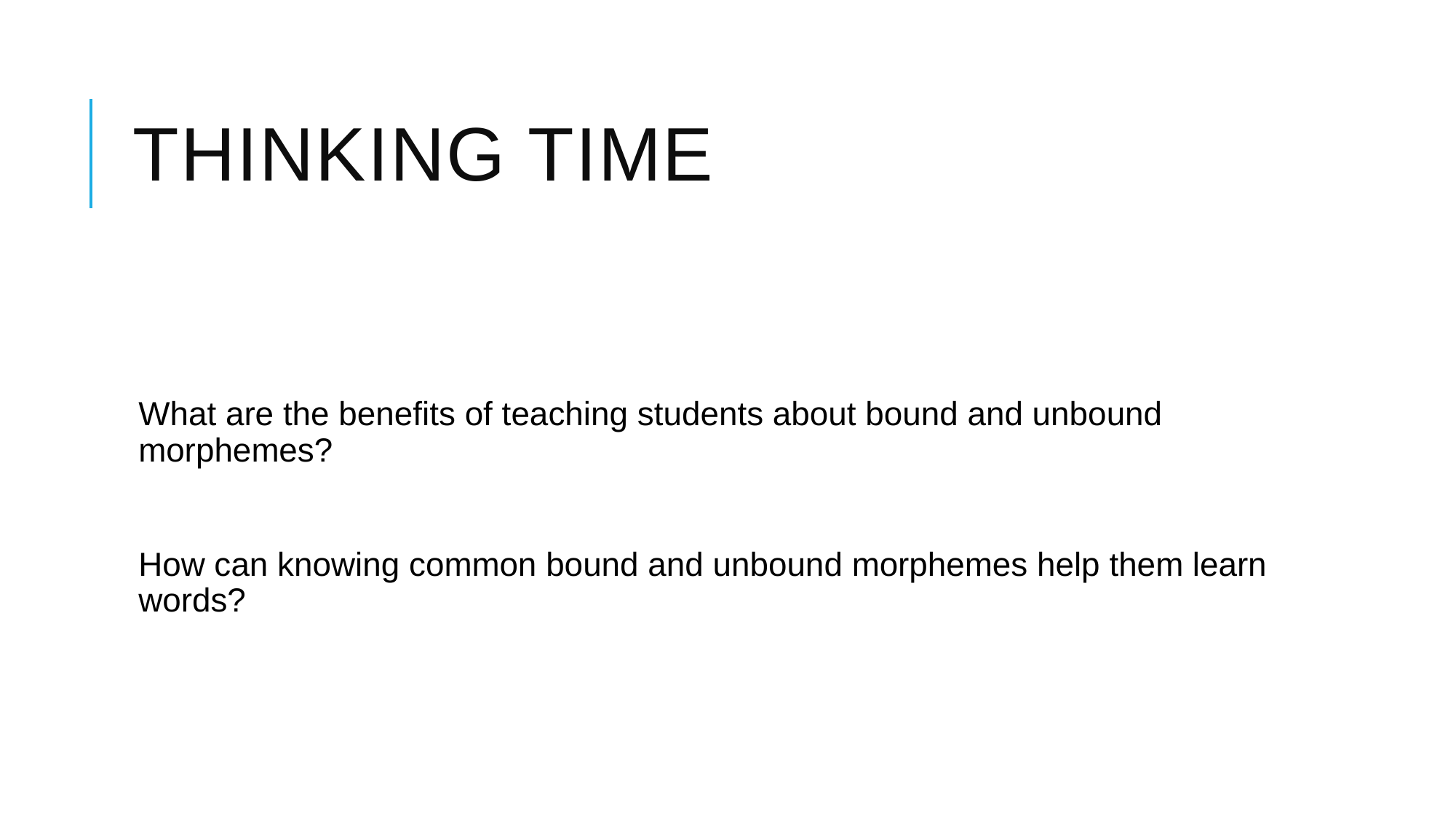

# Thinking Time

What are the benefits of teaching students about bound and unbound morphemes?

How can knowing common bound and unbound morphemes help them learn words?